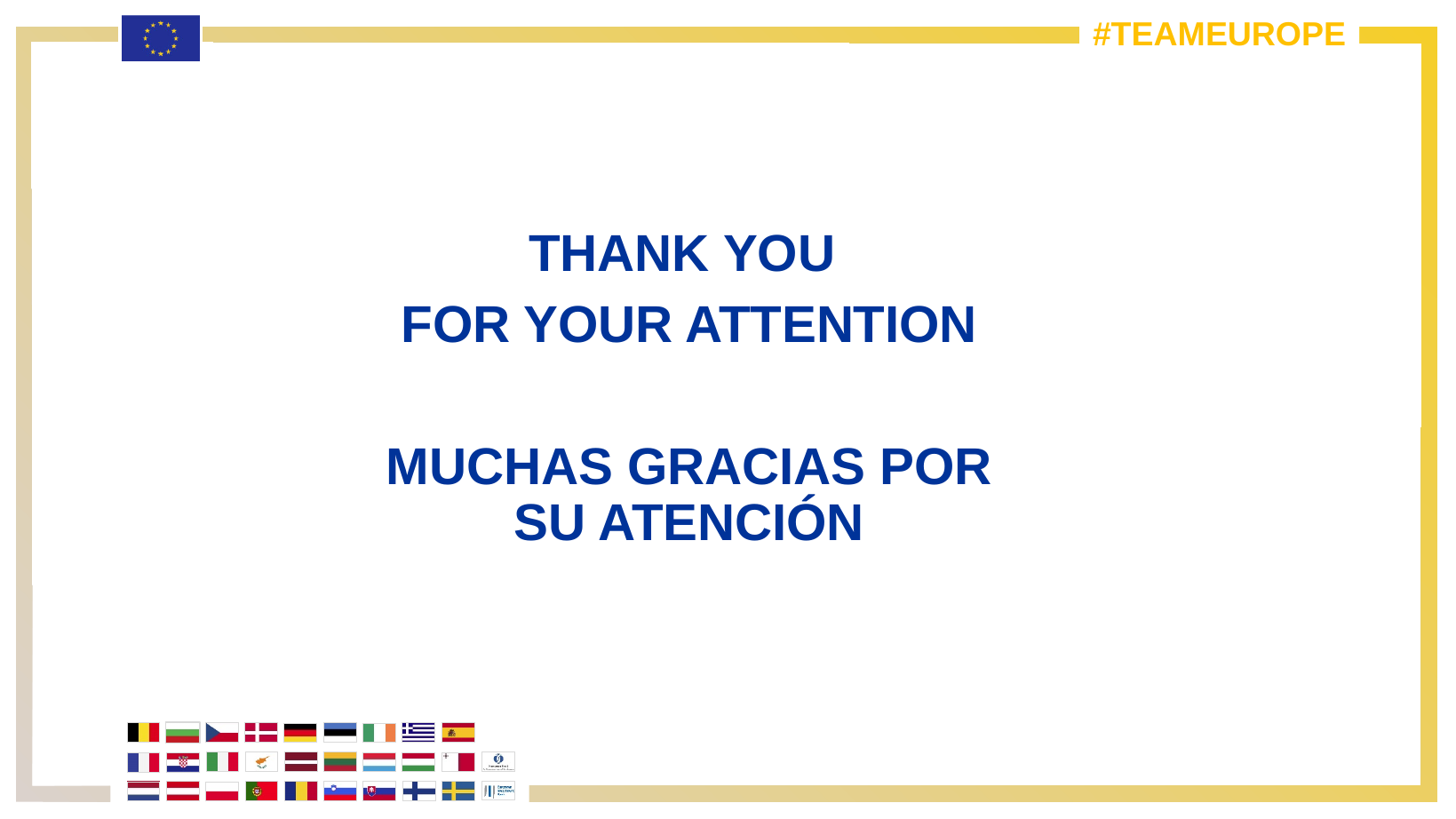

THANK YOU
FOR YOUR ATTENTION

Muchas gracias por su atención